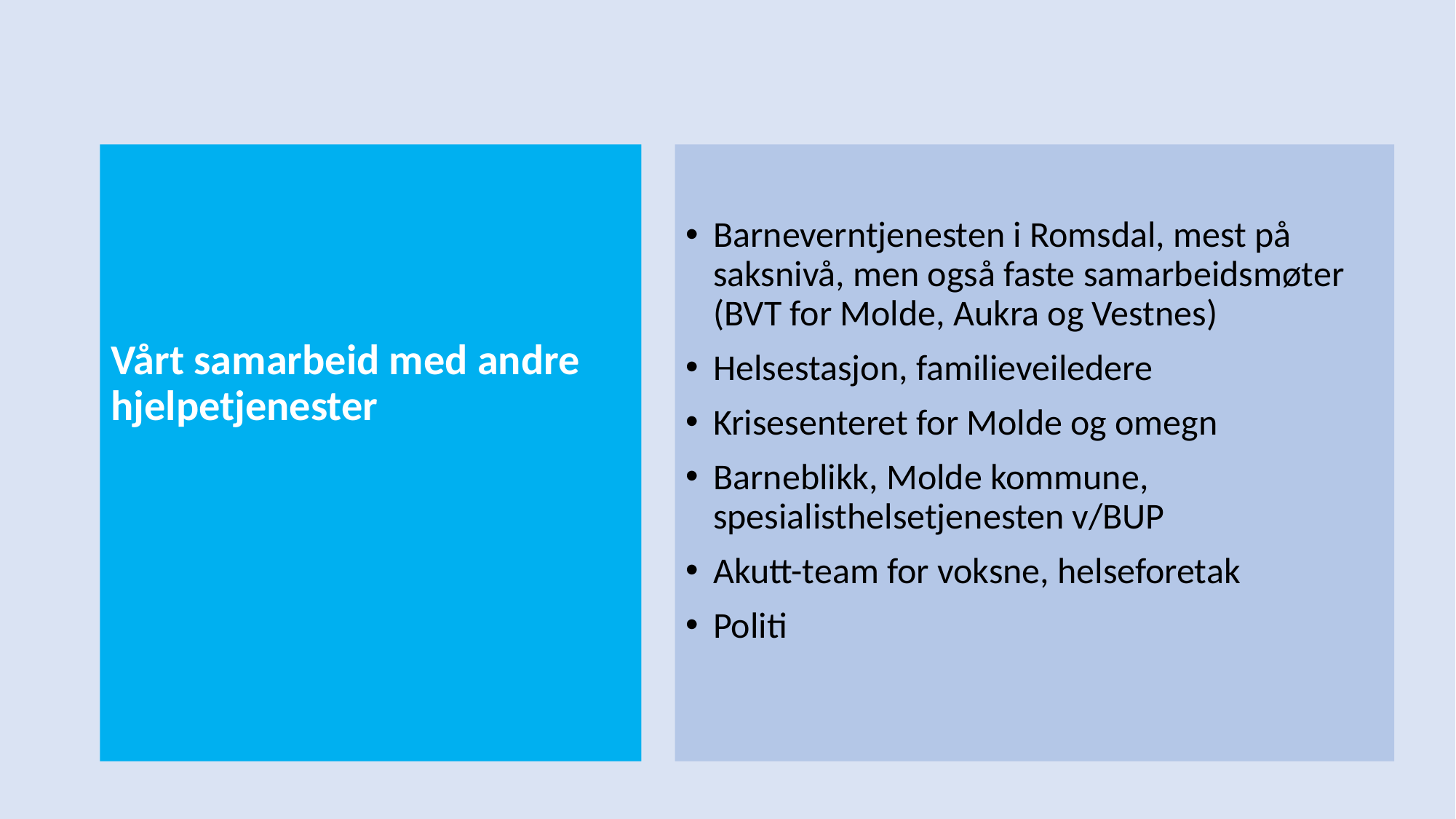

Vårt samarbeid med andre    hjelpetjenester

Barneverntjenesten i Romsdal, mest på saksnivå, men også faste samarbeidsmøter (BVT for Molde, Aukra og Vestnes)
Helsestasjon, familieveiledere
Krisesenteret for Molde og omegn
Barneblikk, Molde kommune, spesialisthelsetjenesten v/BUP
Akutt-team for voksne, helseforetak
Politi